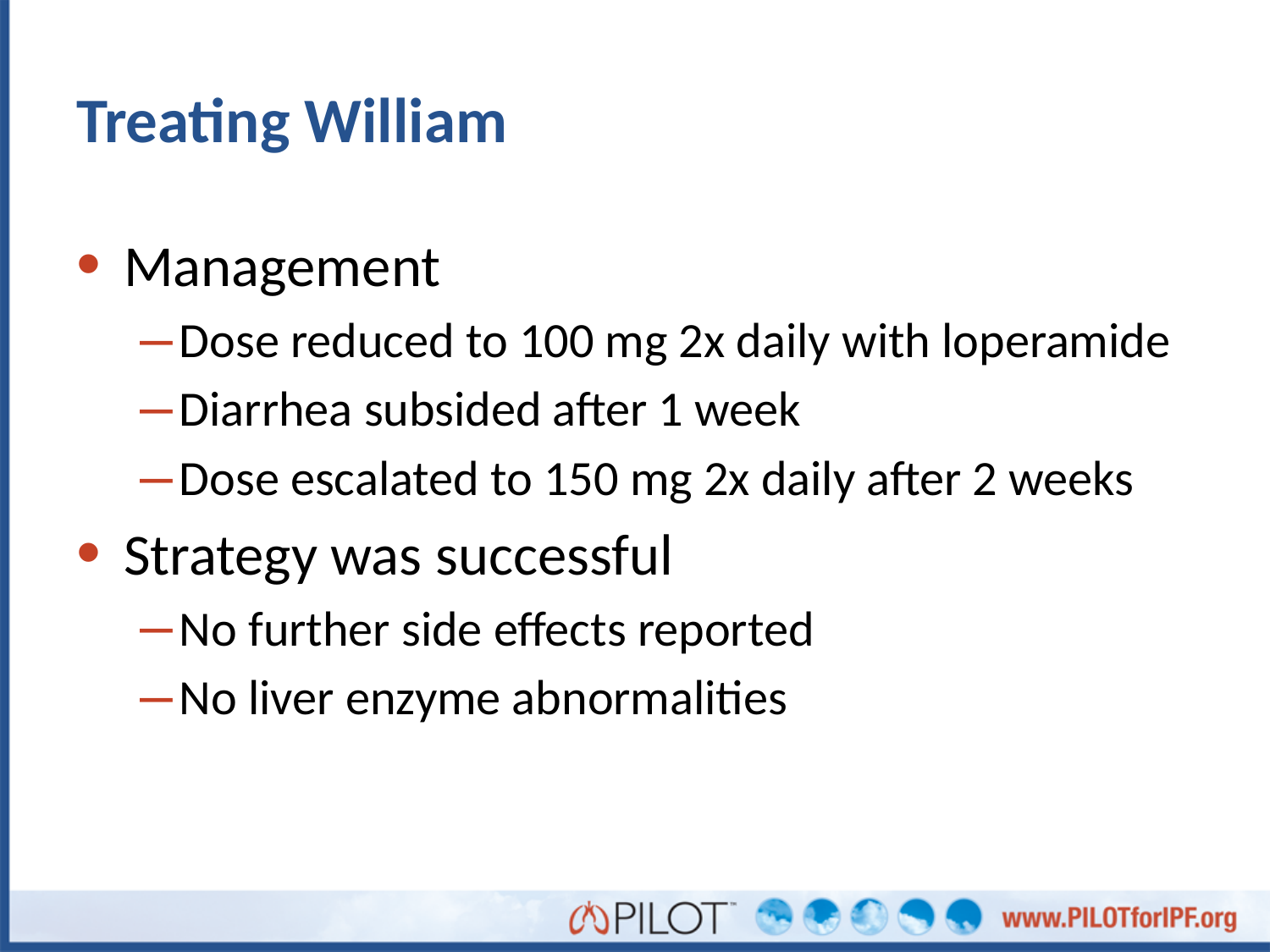

# Treating William
Management
Dose reduced to 100 mg 2x daily with loperamide
Diarrhea subsided after 1 week
Dose escalated to 150 mg 2x daily after 2 weeks
Strategy was successful
No further side effects reported
No liver enzyme abnormalities